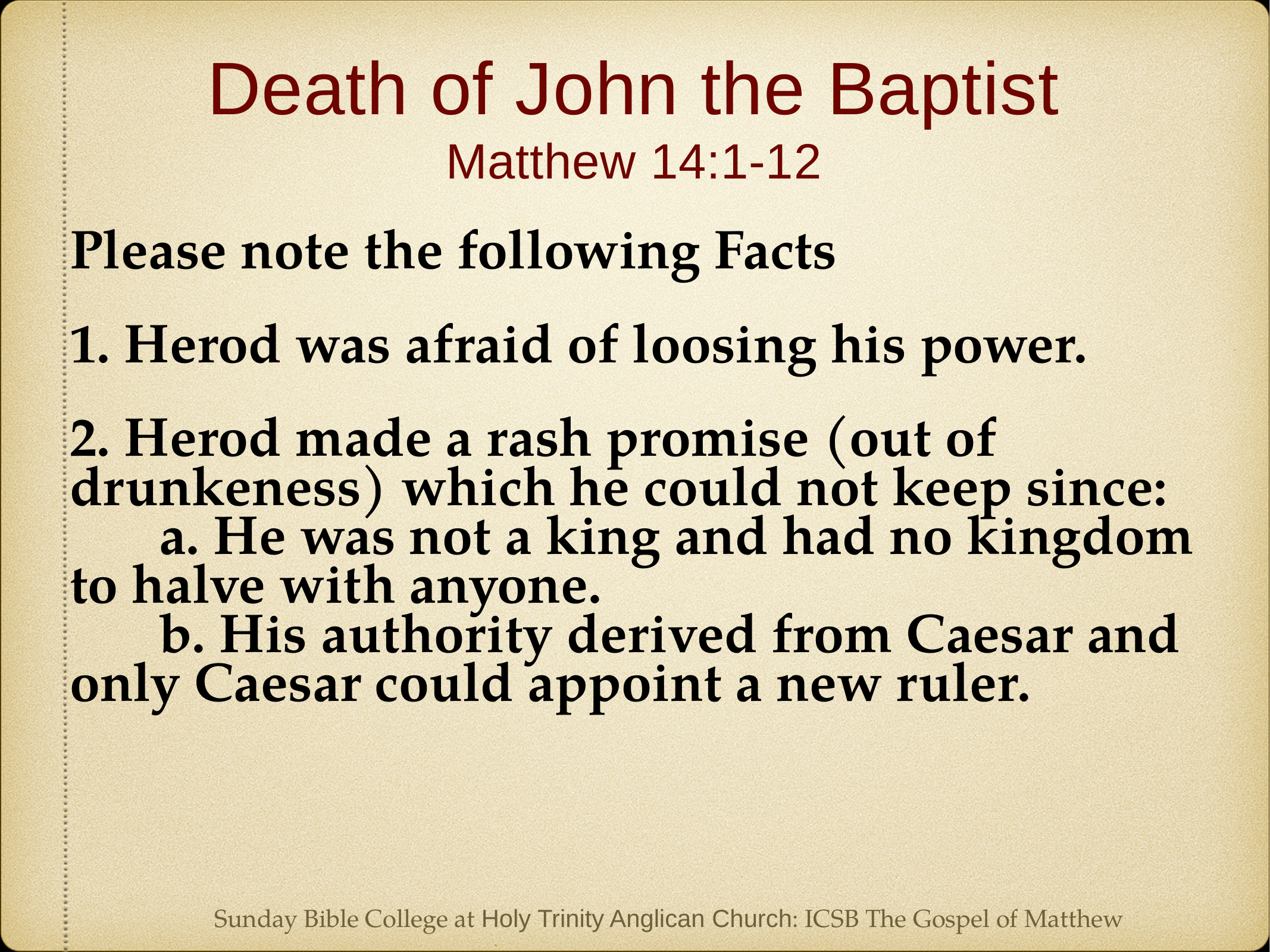

# Death of John the Baptist Matthew 14:1-12
Please note the following Facts
1. Herod was afraid of loosing his power.
2. Herod made a rash promise (out of  drunkeness) which he could not keep since:
	a. He was not a king and had no kingdom to halve with anyone.
	b. His authority derived from Caesar and only Caesar could appoint a new ruler.
Sunday Bible College at Holy Trinity Anglican Church: ICSB The Gospel of Matthew